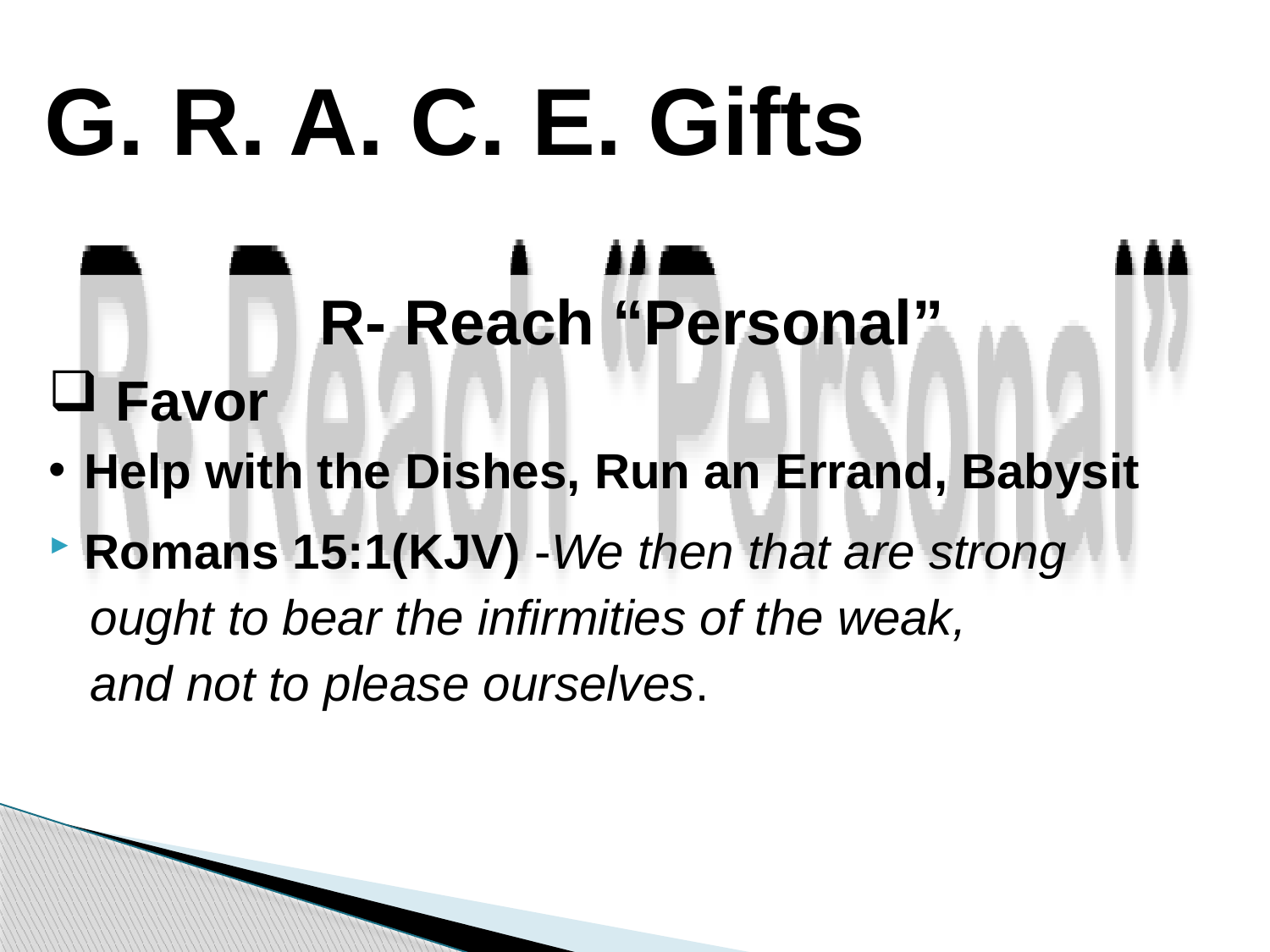

# G. R. A. C. E. Gifts
R- Reach “Personal”
 Favor
Help with the Dishes, Run an Errand, Babysit
Romans 15:1(KJV) -We then that are strong
   ought to bear the infirmities of the weak,
   and not to please ourselves.